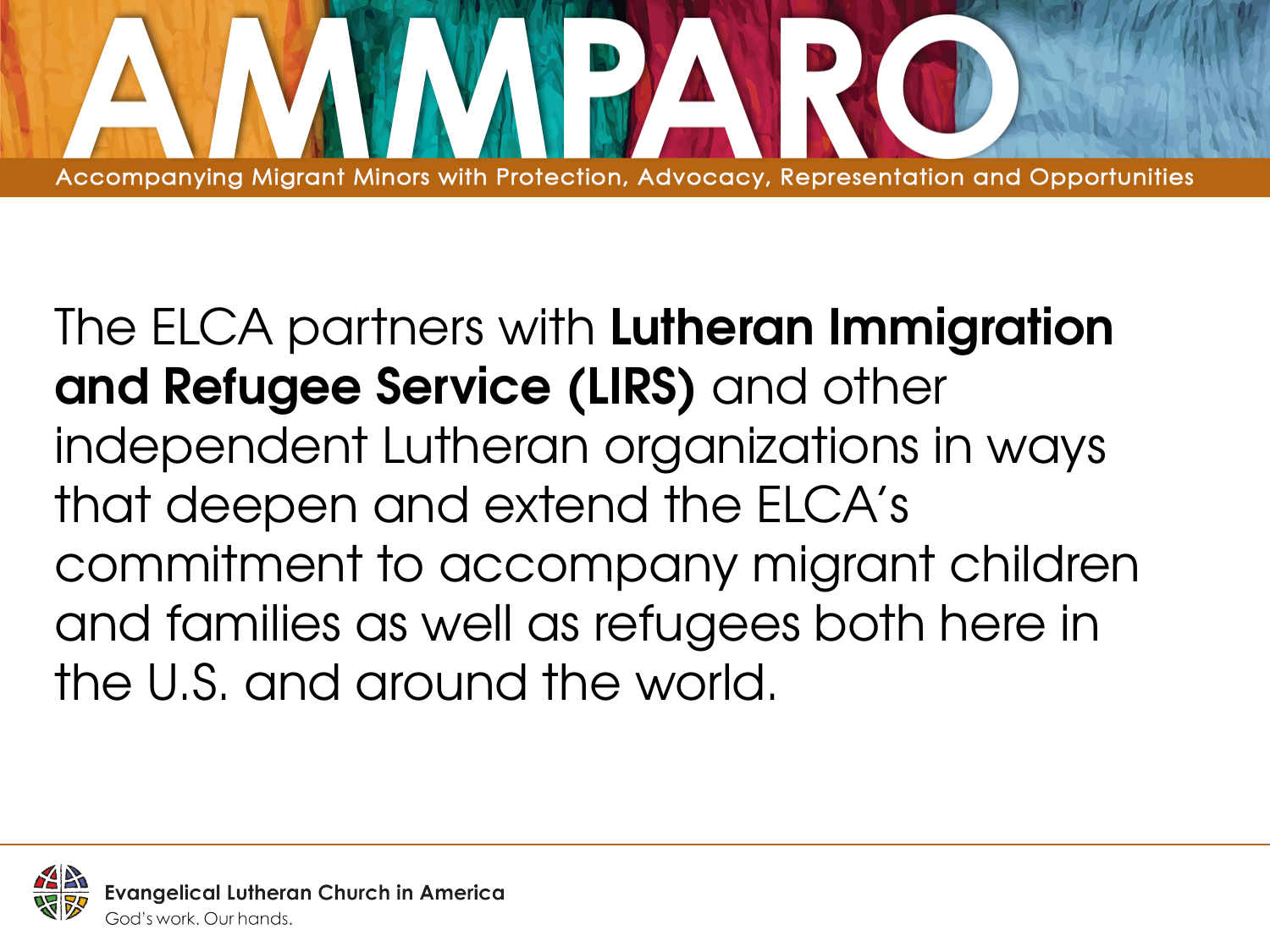

The ELCA partners with Lutheran Immigration and Refugee Service (LIRS) and other independent Lutheran organizations in ways that deepen and extend the ELCA’s commitment to accompany migrant children and families as well as refugees both here in the U.S. and around the world.